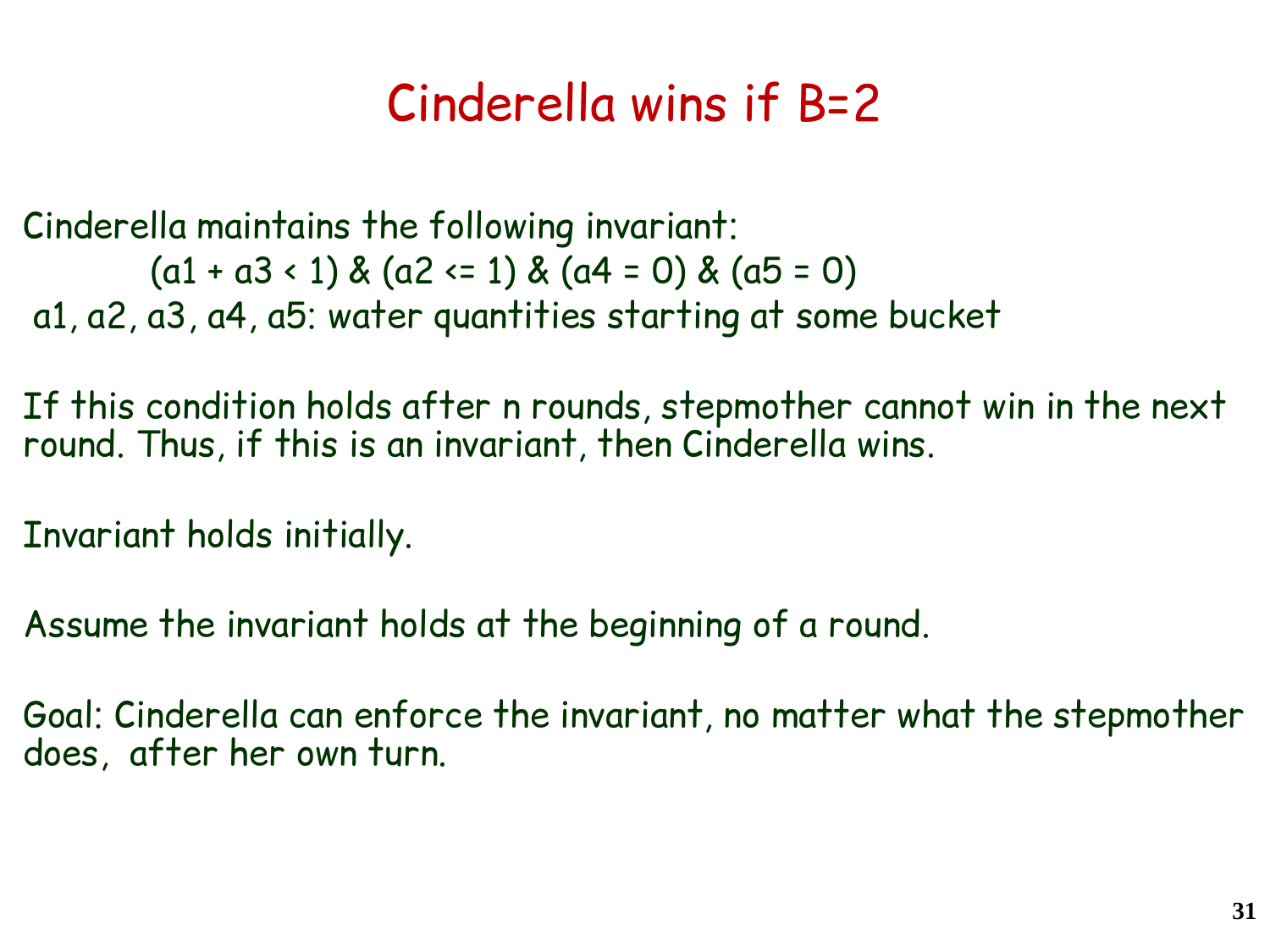

# Cinderella wins if B=2
Cinderella maintains the following invariant:
	(a1 + a3 < 1) & (a2 <= 1) & (a4 = 0) & (a5 = 0)
 a1, a2, a3, a4, a5: water quantities starting at some bucket

If this condition holds after n rounds, stepmother cannot win in the next round. Thus, if this is an invariant, then Cinderella wins.

Invariant holds initially.

Assume the invariant holds at the beginning of a round.

Goal: Cinderella can enforce the invariant, no matter what the stepmother does,  after her own turn.
31